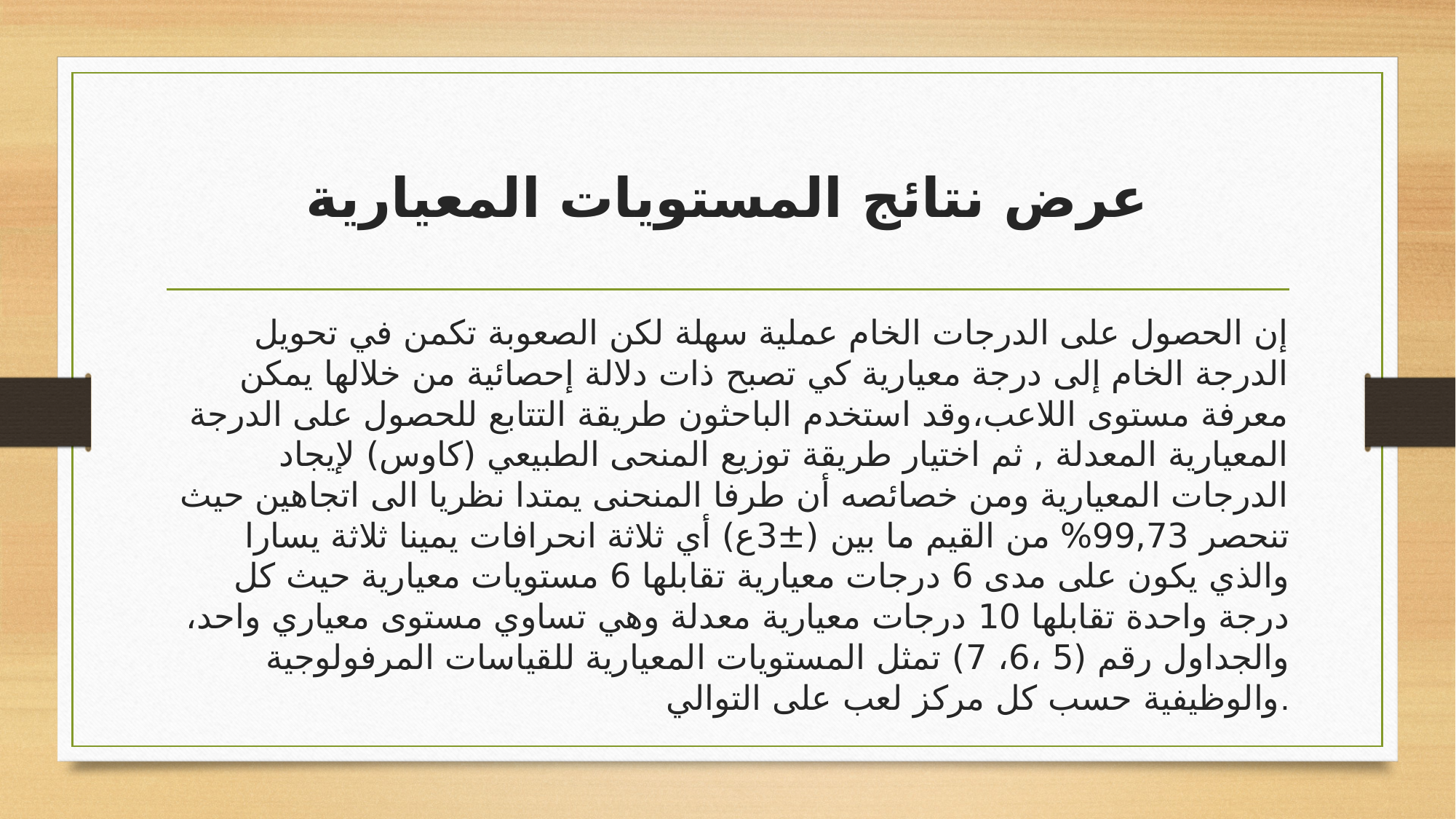

# عرض نتائج المستويات المعيارية
إن الحصول على الدرجات الخام عملية سهلة لكن الصعوبة تكمن في تحويل الدرجة الخام إلى درجة معيارية كي تصبح ذات دلالة إحصائية من خلالها يمكن معرفة مستوى اللاعب،وقد استخدم الباحثون طريقة التتابع للحصول على الدرجة المعيارية المعدلة , ثم اختيار طريقة توزيع المنحى الطبيعي (كاوس) لإيجاد الدرجات المعيارية ومن خصائصه أن طرفا المنحنى يمتدا نظريا الى اتجاهين حيث تنحصر 99,73% من القيم ما بين (±3ع) أي ثلاثة انحرافات يمينا ثلاثة يسارا والذي يكون على مدى 6 درجات معيارية تقابلها 6 مستويات معيارية حيث كل درجة واحدة تقابلها 10 درجات معيارية معدلة وهي تساوي مستوى معياري واحد، والجداول رقم (5 ،6، 7) تمثل المستويات المعيارية للقياسات المرفولوجية والوظيفية حسب كل مركز لعب على التوالي.